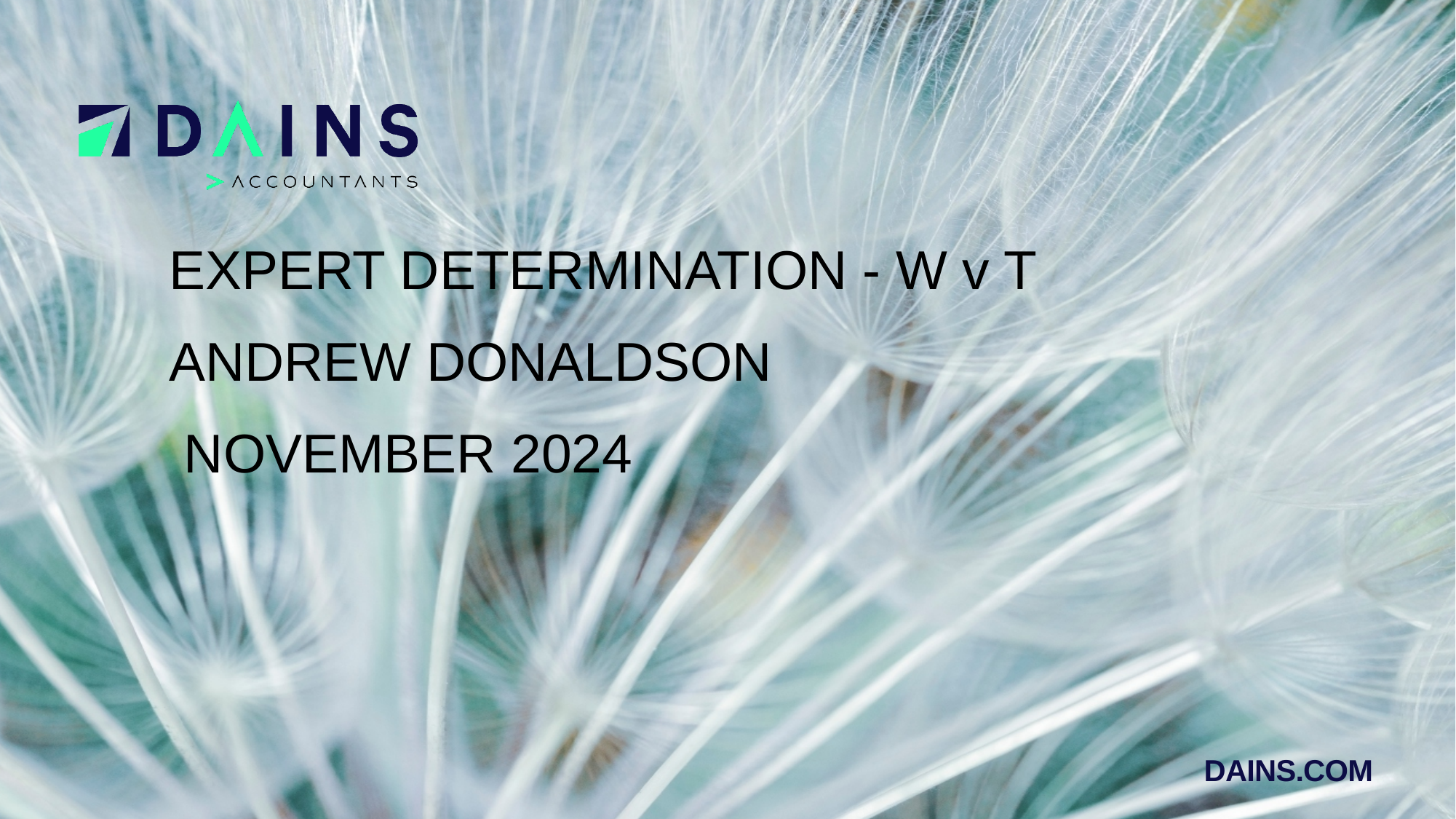

# EXPERT DETERMINATION - W v T ANDREW DONALDSON NOVEMBER 2024